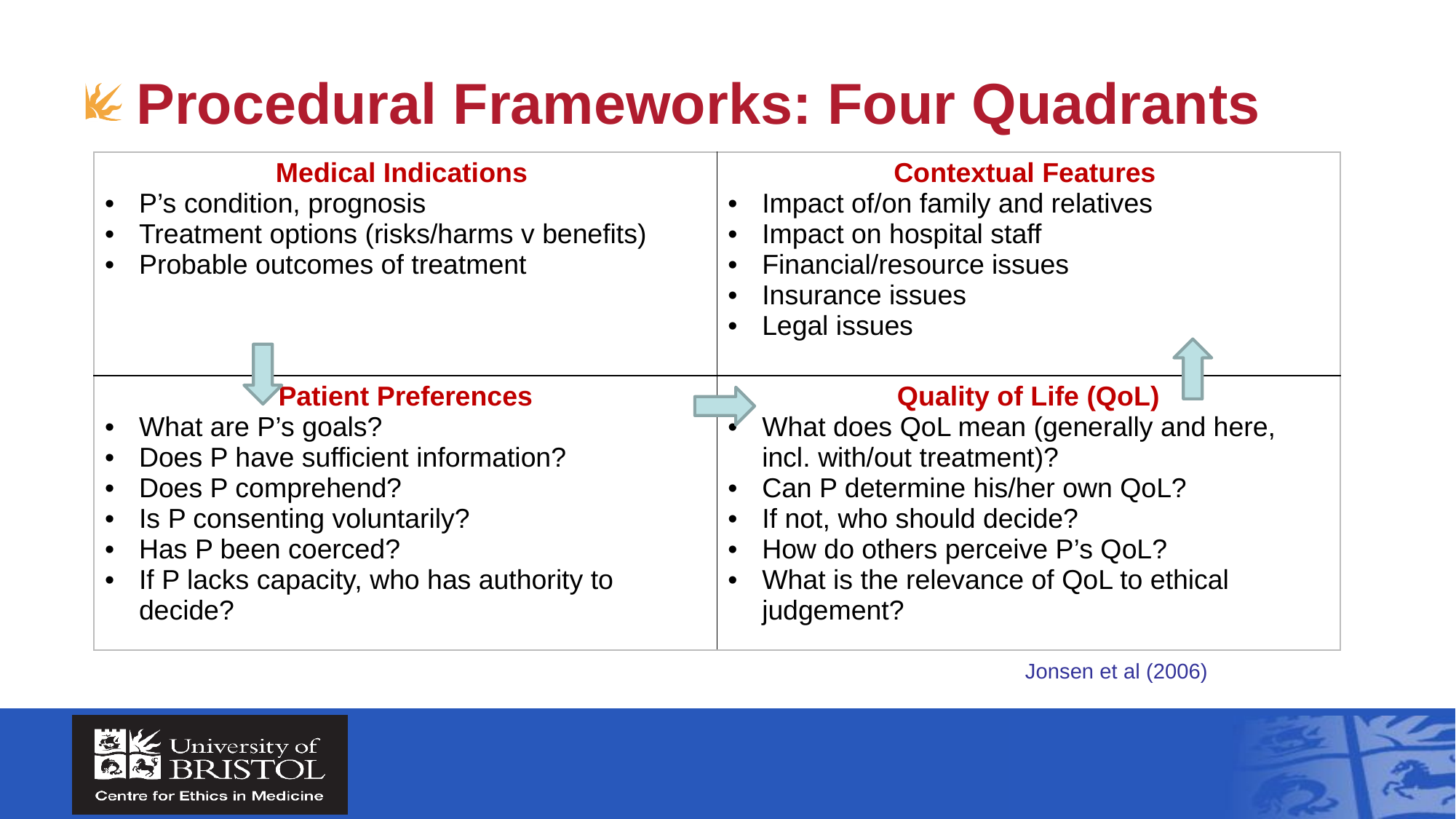

# Procedural Frameworks: Four Quadrants
| Medical Indications P’s condition, prognosis Treatment options (risks/harms v benefits) Probable outcomes of treatment | Contextual Features Impact of/on family and relatives Impact on hospital staff Financial/resource issues Insurance issues Legal issues |
| --- | --- |
| Patient Preferences What are P’s goals? Does P have sufficient information? Does P comprehend? Is P consenting voluntarily? Has P been coerced? If P lacks capacity, who has authority to decide? | Quality of Life (QoL) What does QoL mean (generally and here, incl. with/out treatment)? Can P determine his/her own QoL? If not, who should decide? How do others perceive P’s QoL? What is the relevance of QoL to ethical judgement? |

Jonsen et al (2006)